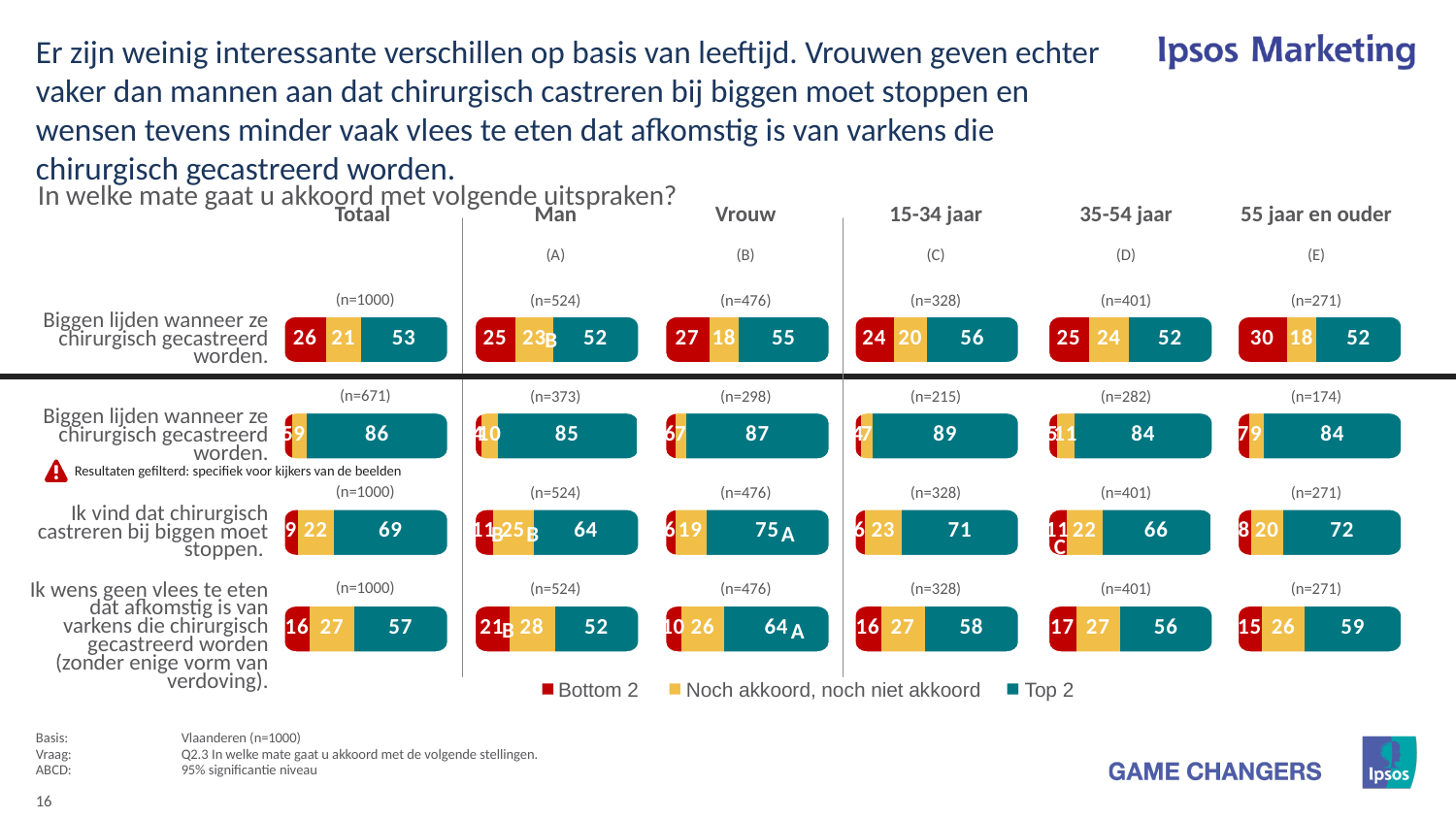

Er zijn weinig interessante verschillen op basis van leeftijd. Vrouwen geven echter vaker dan mannen aan dat chirurgisch castreren bij biggen moet stoppen en wensen tevens minder vaak vlees te eten dat afkomstig is van varkens die chirurgisch gecastreerd worden.
# In welke mate gaat u akkoord met volgende uitspraken?
| Totaal | Man | Vrouw | 15-34 jaar | 35-54 jaar | 55 jaar en ouder |
| --- | --- | --- | --- | --- | --- |
|  | (A) | (B) | (C) | (D) | (E) |

### Chart

| Category | B2 | Neutral | T2 |
|---|---|---|---|
|  | 26.0 | 21.0 | 53.0 |
|  | 5.07 | 8.94 | 85.99 |
|  | 8.6 | 22.0 | 69.4 |
|  | 16.0 | 27.0 | 57.0 |

### Chart

| Category | B2 | Neutral | T2 |
|---|---|---|---|
|  | 25.0 | 23.0 | 52.0 |
|  | 4.0 | 10.0 | 85.0 |
|  | 11.0 | 25.0 | 64.0 |
|  | 21.0 | 28.0 | 52.0 |

### Chart

| Category | B2 | Neutral | T2 |
|---|---|---|---|
|  | 27.0 | 18.0 | 55.0 |
|  | 6.0 | 7.0 | 87.0 |
|  | 6.0 | 19.0 | 75.0 |
|  | 10.0 | 26.0 | 64.0 |

### Chart

| Category | B2 | Neutral | T2 |
|---|---|---|---|
|  | 24.0 | 20.0 | 56.0 |
|  | 4.0 | 7.0 | 89.0 |
|  | 6.0 | 23.0 | 71.0 |
|  | 16.0 | 27.0 | 58.0 |

### Chart

| Category | B2 | Neutral | T2 |
|---|---|---|---|
|  | 25.0 | 24.0 | 52.0 |
|  | 5.0 | 11.0 | 84.0 |
|  | 11.0 | 22.0 | 66.0 |
|  | 17.0 | 27.0 | 56.0 |

### Chart

| Category | B2 | Neutral | T2 |
|---|---|---|---|
|  | 30.0 | 18.0 | 52.0 |
|  | 7.0 | 9.0 | 84.0 |
|  | 8.0 | 20.0 | 72.0 |
|  | 15.0 | 26.0 | 59.0 |
| (n=1000) | (n=524) | (n=476) | (n=328) | (n=401) | (n=271) |
| --- | --- | --- | --- | --- | --- |
| Biggen lijden wanneer ze chirurgisch gecastreerd worden. |
| --- |
| Biggen lijden wanneer ze chirurgisch gecastreerd worden. |
| Ik vind dat chirurgisch castreren bij biggen moet stoppen. |
| Ik wens geen vlees te eten dat afkomstig is van varkens die chirurgisch gecastreerd worden (zonder enige vorm van verdoving). |

B
| (n=671) | (n=373) | (n=298) | (n=215) | (n=282) | (n=174) |
| --- | --- | --- | --- | --- | --- |

Resultaten gefilterd: specifiek voor kijkers van de beelden
| (n=1000) | (n=524) | (n=476) | (n=328) | (n=401) | (n=271) |
| --- | --- | --- | --- | --- | --- |
B
A
B
C
| (n=1000) | (n=524) | (n=476) | (n=328) | (n=401) | (n=271) |
| --- | --- | --- | --- | --- | --- |
B
A
Bottom 2
Noch akkoord, noch niet akkoord
Top 2

Basis:	Vlaanderen (n=1000)
Vraag:	Q2.3 In welke mate gaat u akkoord met de volgende stellingen.
ABCD:	95% significantie niveau